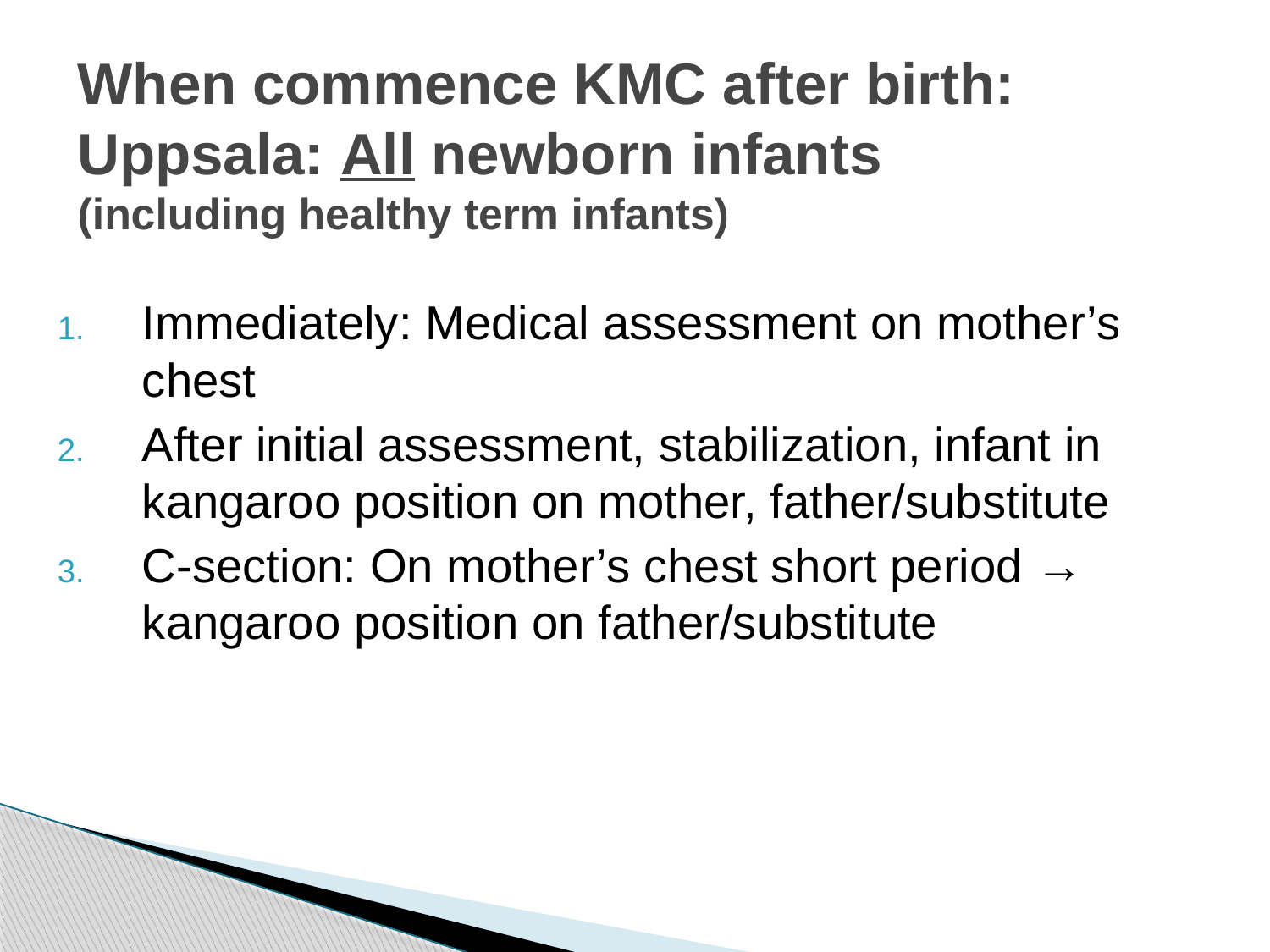

# When commence KMC after birth: Uppsala: All newborn infants (including healthy term infants)
Immediately: Medical assessment on mother’s chest
After initial assessment, stabilization, infant in kangaroo position on mother, father/substitute
C-section: On mother’s chest short period →  kangaroo position on father/substitute